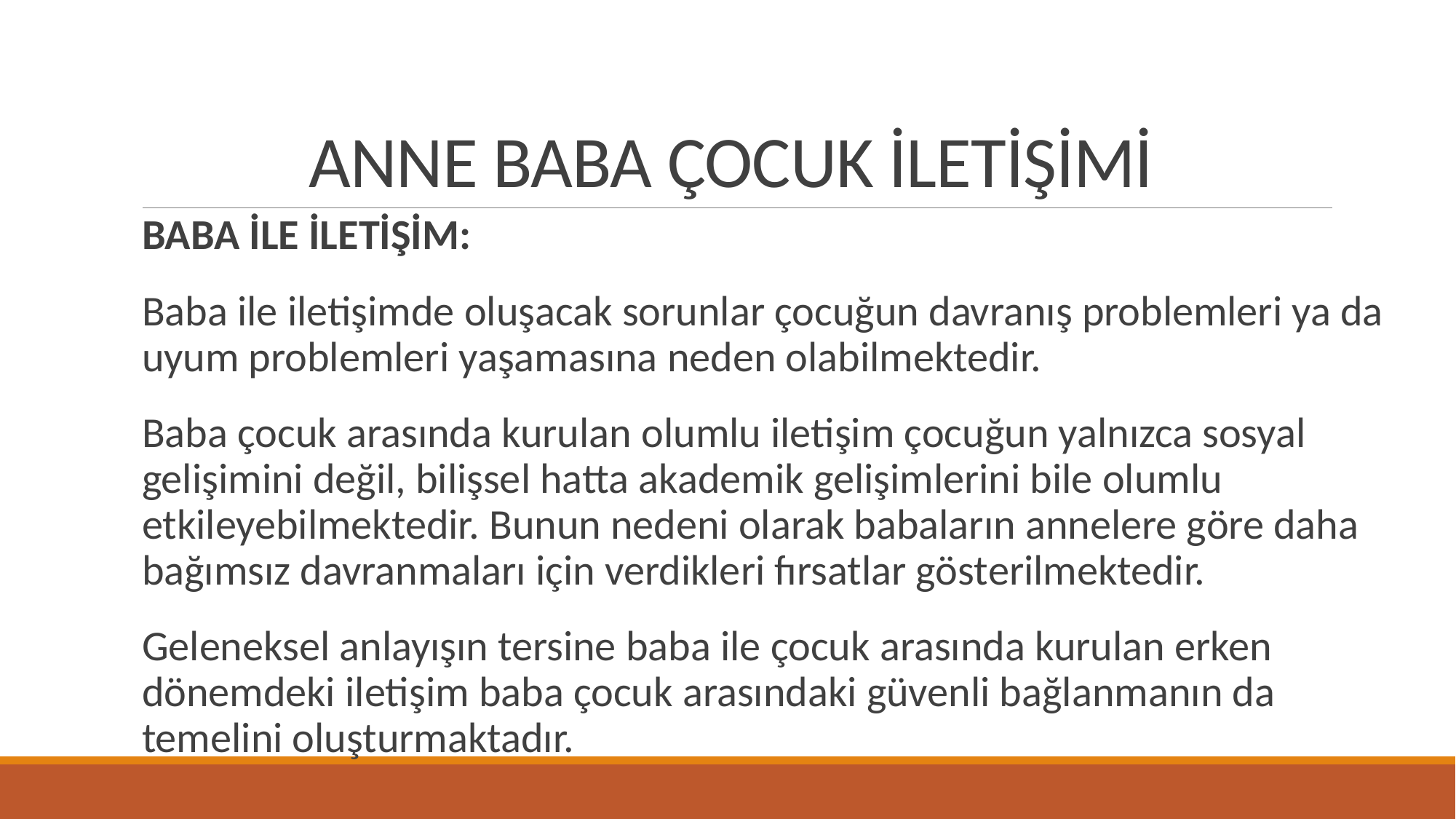

# ANNE BABA ÇOCUK İLETİŞİMİ
BABA İLE İLETİŞİM:
Baba ile iletişimde oluşacak sorunlar çocuğun davranış problemleri ya da uyum problemleri yaşamasına neden olabilmektedir.
Baba çocuk arasında kurulan olumlu iletişim çocuğun yalnızca sosyal gelişimini değil, bilişsel hatta akademik gelişimlerini bile olumlu etkileyebilmektedir. Bunun nedeni olarak babaların annelere göre daha bağımsız davranmaları için verdikleri fırsatlar gösterilmektedir.
Geleneksel anlayışın tersine baba ile çocuk arasında kurulan erken dönemdeki iletişim baba çocuk arasındaki güvenli bağlanmanın da temelini oluşturmaktadır.